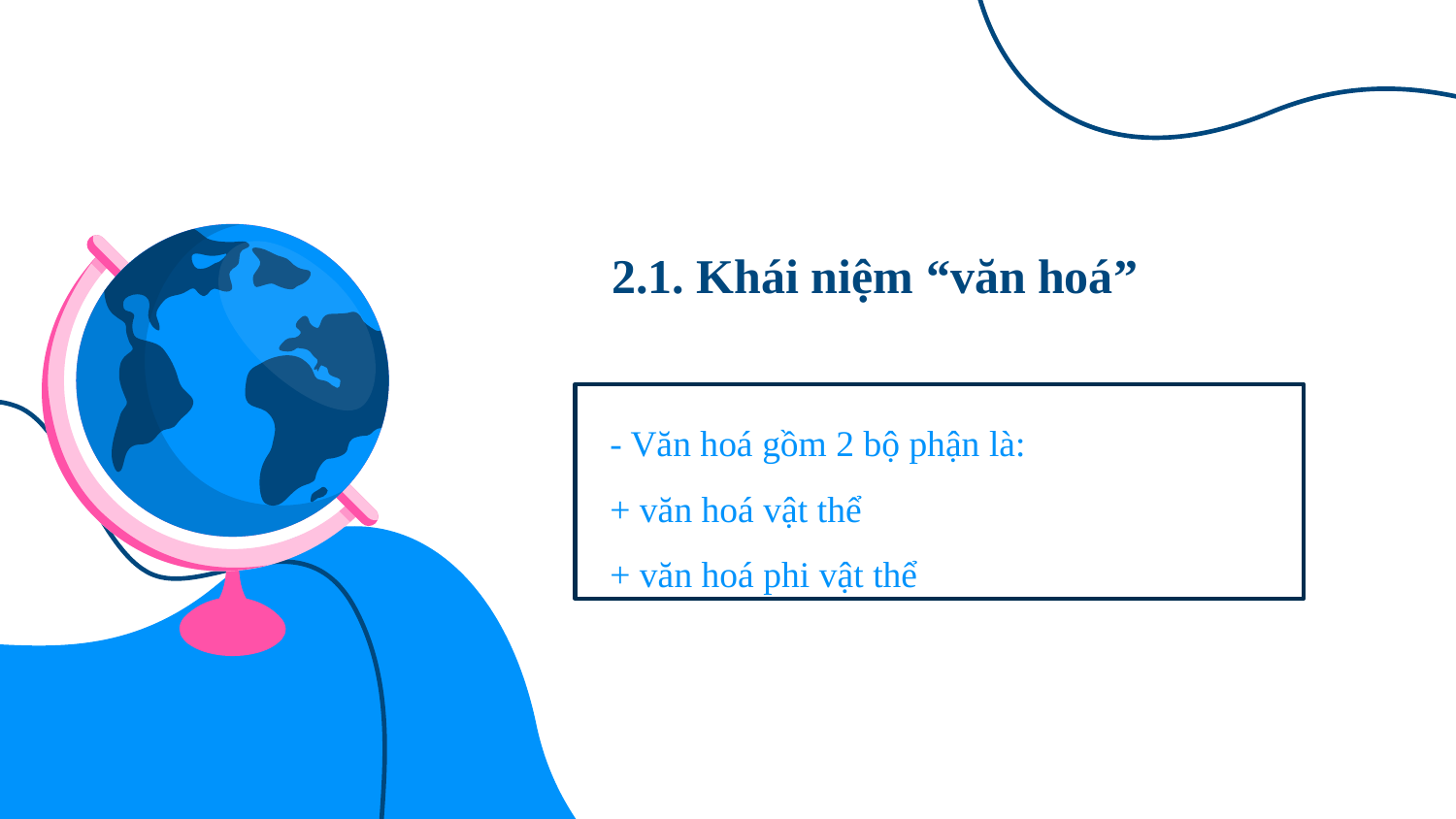

# 2.1. Khái niệm “văn hoá”

- Văn hoá gồm 2 bộ phận là:
+ văn hoá vật thể
+ văn hoá phi vật thể